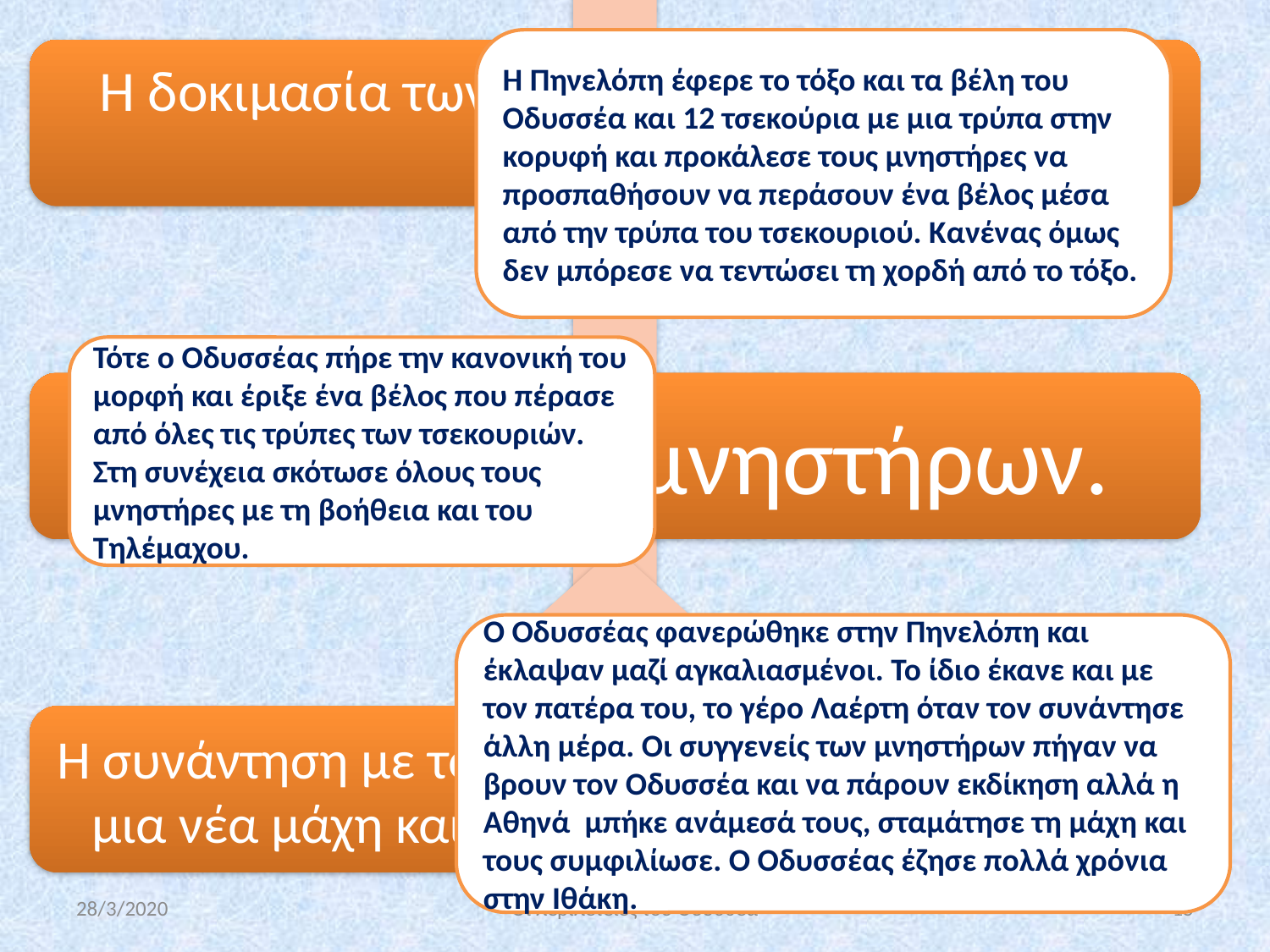

Η Πηνελόπη έφερε το τόξο και τα βέλη του Οδυσσέα και 12 τσεκούρια με μια τρύπα στην κορυφή και προκάλεσε τους μνηστήρες να προσπαθήσουν να περάσουν ένα βέλος μέσα από την τρύπα του τσεκουριού. Κανένας όμως δεν μπόρεσε να τεντώσει τη χορδή από το τόξο.
Ο χαμός των μνηστήρων.
Η συνάντηση με το γέρο Λαέρτη, οι ετοιμασίες για μια νέα μάχη και η επέμβαση της θεάς Αθηνάς.
Τότε ο Οδυσσέας πήρε την κανονική του μορφή και έριξε ένα βέλος που πέρασε από όλες τις τρύπες των τσεκουριών. Στη συνέχεια σκότωσε όλους τους μνηστήρες με τη βοήθεια και του Τηλέμαχου.
Ο Οδυσσέας φανερώθηκε στην Πηνελόπη και έκλαψαν μαζί αγκαλιασμένοι. Το ίδιο έκανε και με τον πατέρα του, το γέρο Λαέρτη όταν τον συνάντησε άλλη μέρα. Οι συγγενείς των μνηστήρων πήγαν να βρουν τον Οδυσσέα και να πάρουν εκδίκηση αλλά η Αθηνά  μπήκε ανάμεσά τους, σταμάτησε τη μάχη και τους συμφιλίωσε. Ο Οδυσσέας έζησε πολλά χρόνια στην Ιθάκη.
28/3/2020
Οι περιπέτειες του Οδυσσέα
15